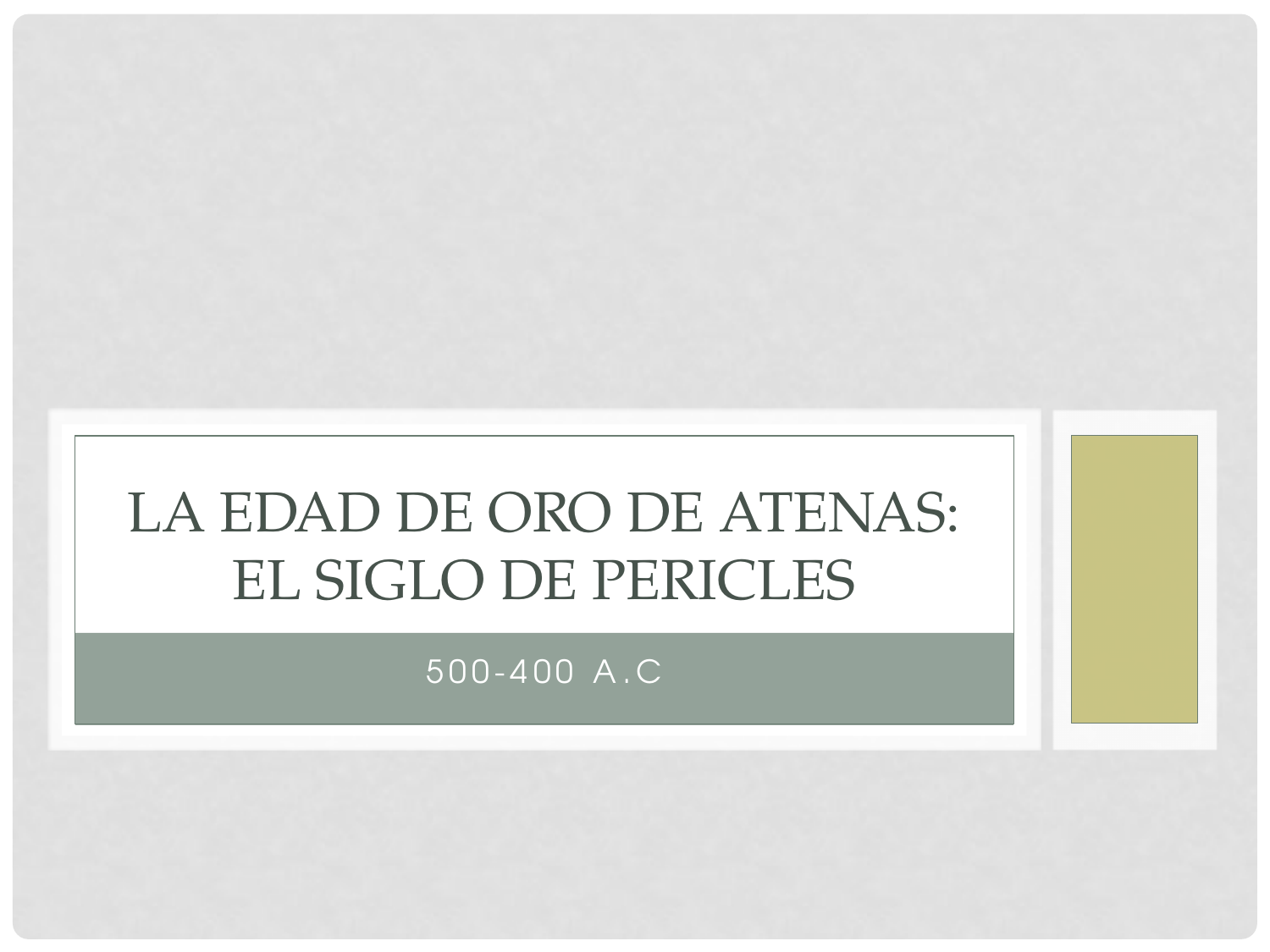

# La edad de oro de atenas: el siglo de Pericles
500-400 A.C